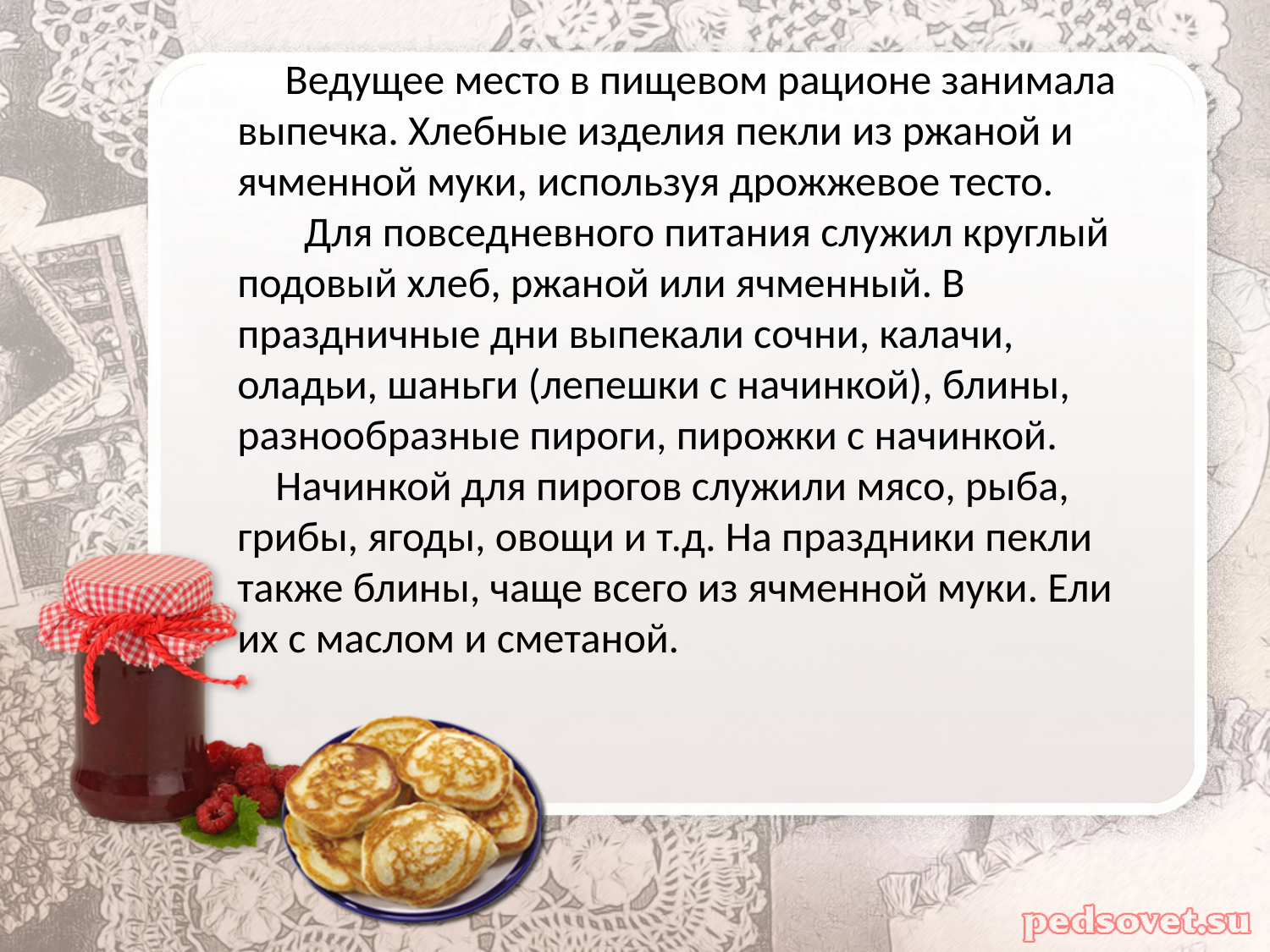

Ведущее место в пищевом рационе занимала выпечка. Хлебные изделия пекли из ржаной и ячменной муки, используя дрожжевое тесто.
       Для повседневного питания служил круглый подовый хлеб, ржаной или ячменный. В праздничные дни выпекали сочни, калачи, оладьи, шаньги (лепешки с начинкой), блины, разнообразные пироги, пирожки с начинкой.
    Начинкой для пирогов служили мясо, рыба, грибы, ягоды, овощи и т.д. На праздники пекли также блины, чаще всего из ячменной муки. Ели их с маслом и сметаной.